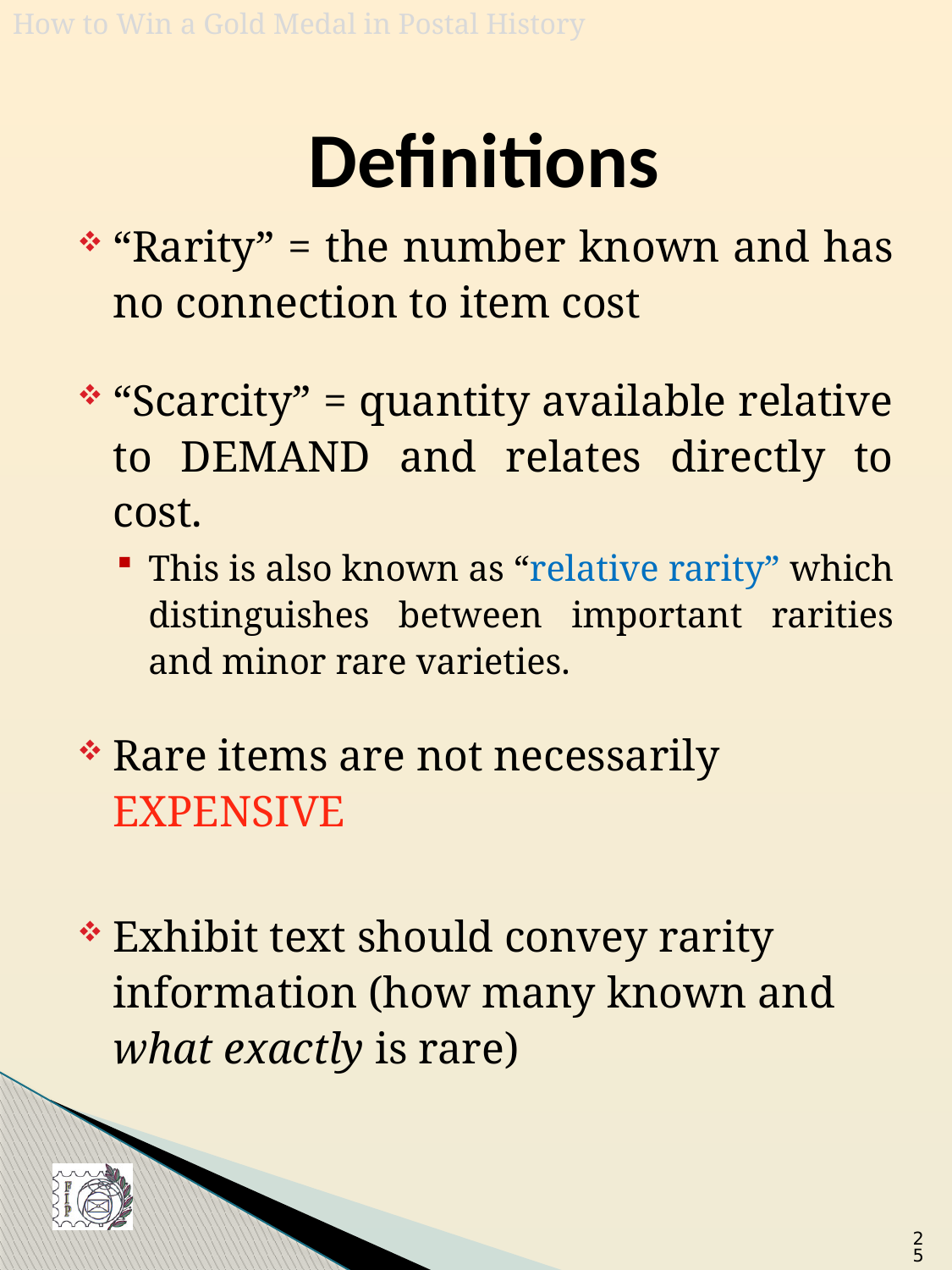

# Definitions
“Rarity” = the number known and has no connection to item cost

“Scarcity” = quantity available relative to DEMAND and relates directly to cost.
This is also known as “relative rarity” which distinguishes between important rarities and minor rare varieties.

Rare items are not necessarily EXPENSIVE

Exhibit text should convey rarity information (how many known and what exactly is rare)

25